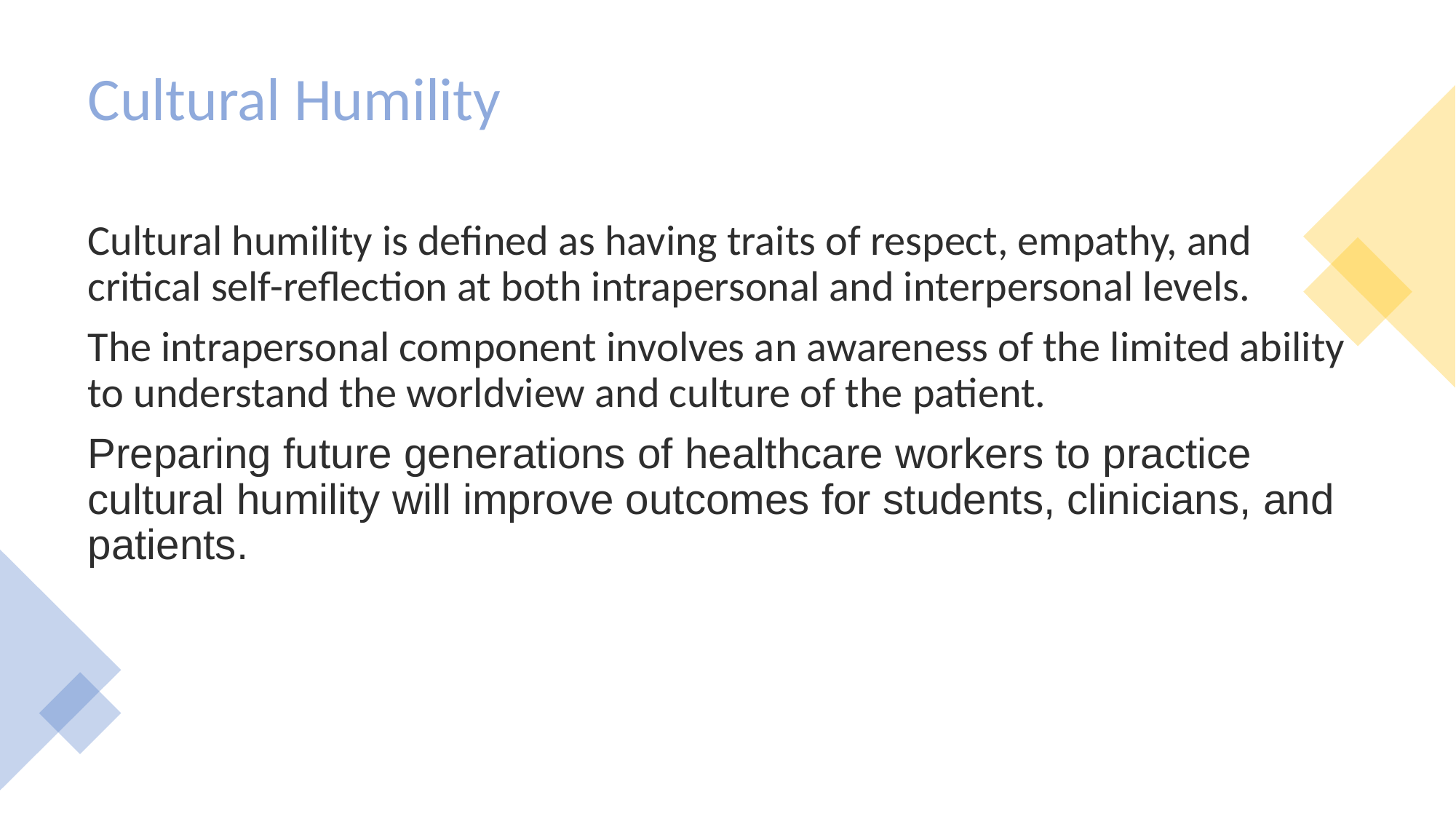

# Cultural Humility

Cultural humility is defined as having traits of respect, empathy, and critical self-reflection at both intrapersonal and interpersonal levels.
The intrapersonal component involves an awareness of the limited ability to understand the worldview and culture of the patient.
Preparing future generations of healthcare workers to practice cultural humility will improve outcomes for students, clinicians, and patients.